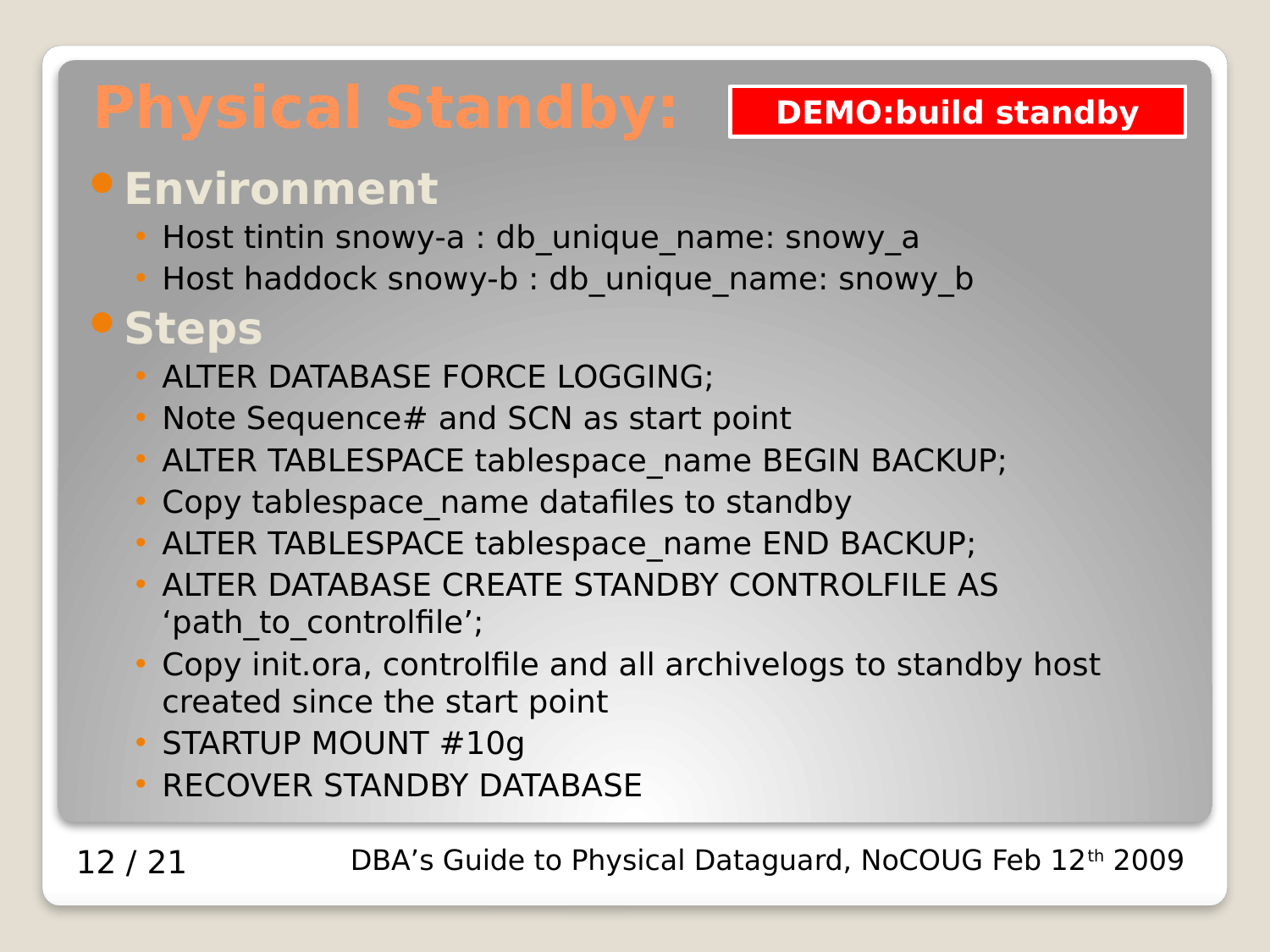

# Physical Standby:
DEMO:build standby
Environment
Host tintin snowy-a : db_unique_name: snowy_a
Host haddock snowy-b : db_unique_name: snowy_b
Steps
ALTER DATABASE FORCE LOGGING;
Note Sequence# and SCN as start point
ALTER TABLESPACE tablespace_name BEGIN BACKUP;
Copy tablespace_name datafiles to standby
ALTER TABLESPACE tablespace_name END BACKUP;
ALTER DATABASE CREATE STANDBY CONTROLFILE AS ‘path_to_controlfile’;
Copy init.ora, controlfile and all archivelogs to standby host created since the start point
STARTUP MOUNT #10g
RECOVER STANDBY DATABASE